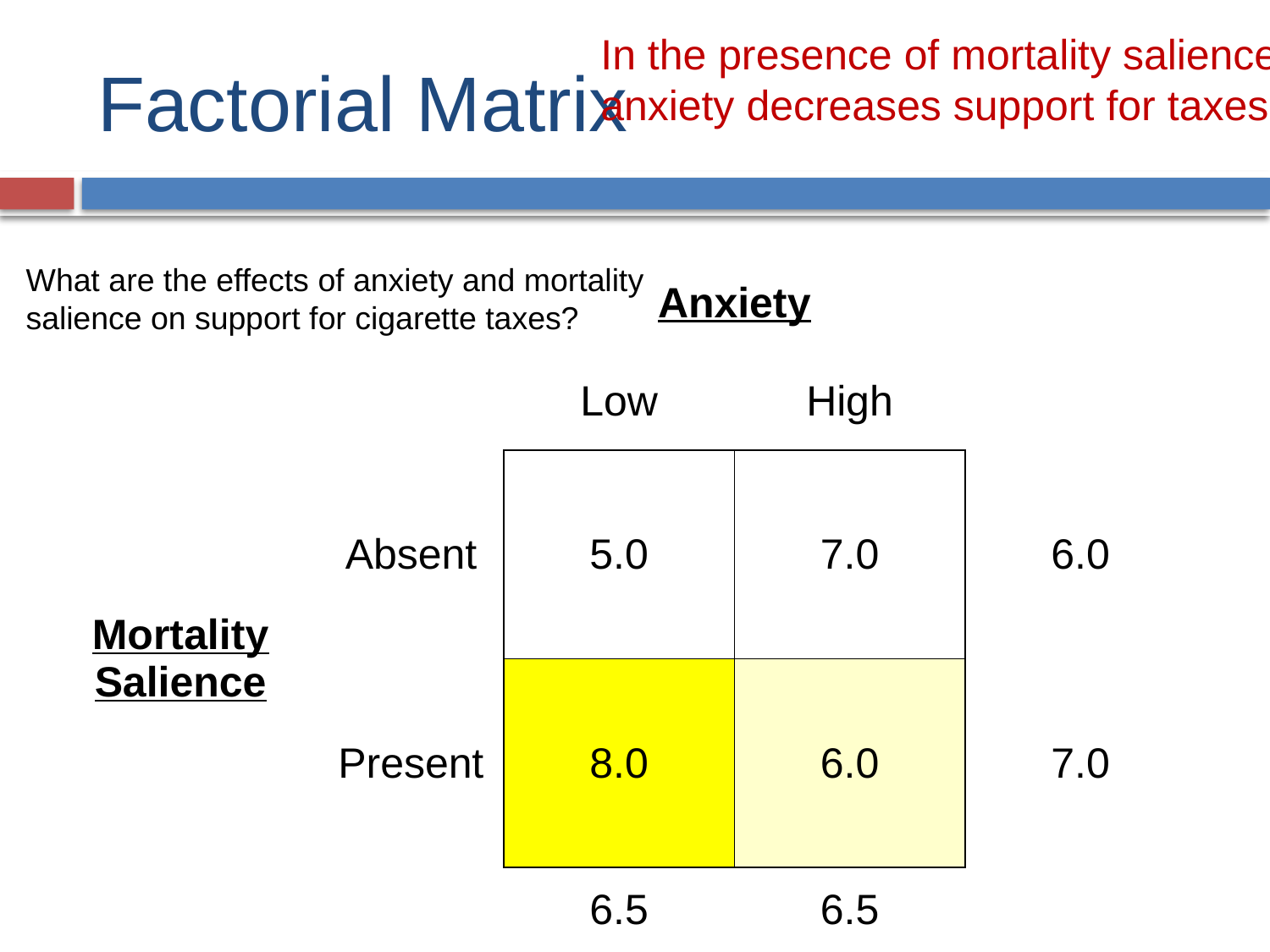

In the presence of mortality salience,
anxiety decreases support for taxes
# Factorial Matrix
What are the effects of anxiety and mortality
salience on support for cigarette taxes?
|  |  | Anxiety |  |  |
| --- | --- | --- | --- | --- |
|  |  | Low | High |  |
| Mortality Salience | Absent | 5.0 | 7.0 | 6.0 |
|  | Present | 8.0 | 6.0 | 7.0 |
|  |  | 6.5 | 6.5 |  |